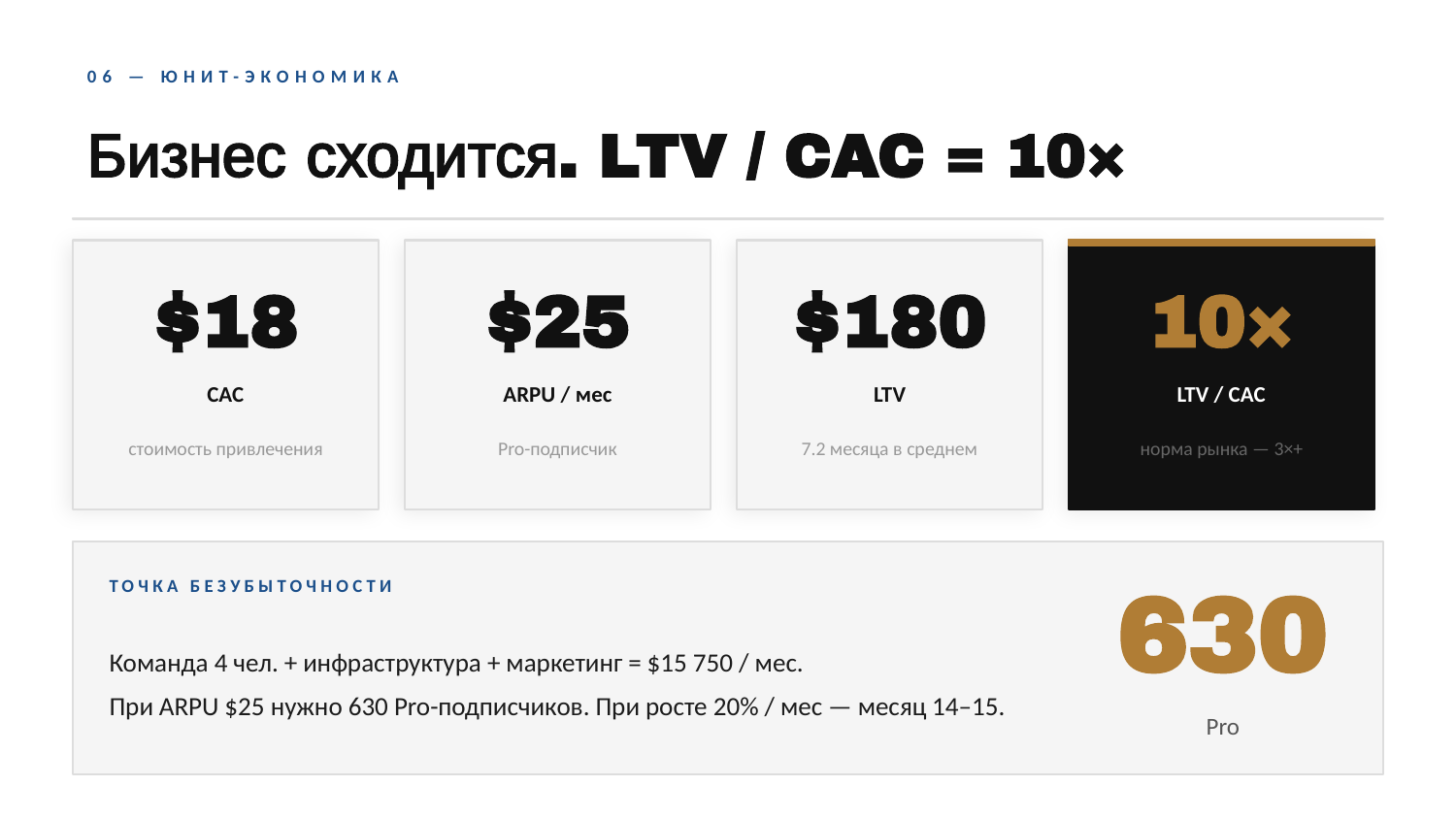

06 — ЮНИТ-ЭКОНОМИКА
Бизнес сходится. LTV / CAC = 10×

$18
$25
$180
10×
CAC
ARPU / мес
LTV
LTV / CAC
стоимость привлечения
Pro-подписчик
7.2 месяца в среднем
норма рынка — 3×+

630
ТОЧКА БЕЗУБЫТОЧНОСТИ
Команда 4 чел. + инфраструктура + маркетинг = $15 750 / мес.
При ARPU $25 нужно 630 Pro-подписчиков. При росте 20% / мес — месяц 14–15.
Pro